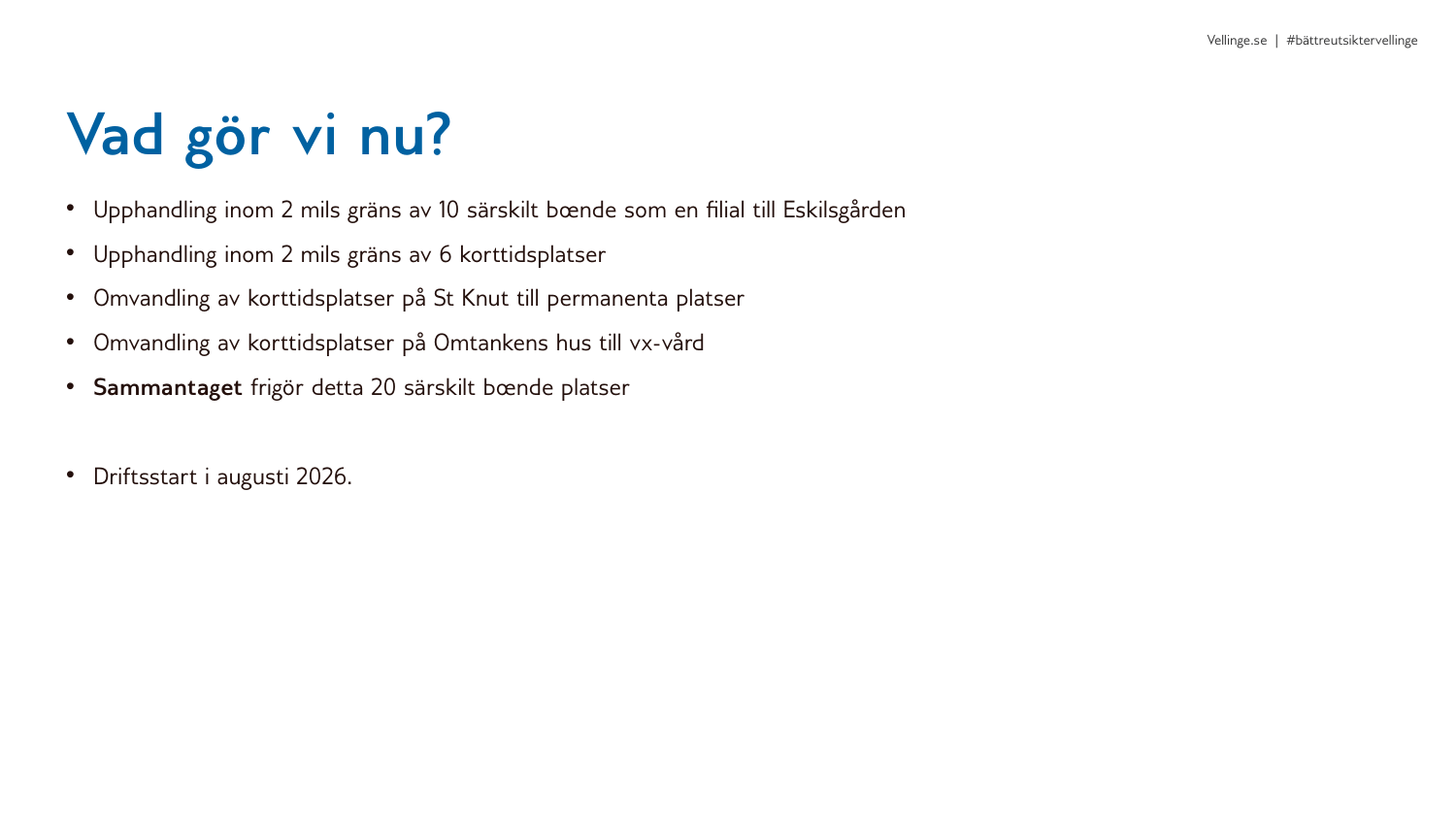

Vad gör vi nu?
Upphandling inom 2 mils gräns av 10 särskilt boende som en filial till Eskilsgården
Upphandling inom 2 mils gräns av 6 korttidsplatser
Omvandling av korttidsplatser på St Knut till permanenta platser
Omvandling av korttidsplatser på Omtankens hus till vx-vård
Sammantaget frigör detta 20 särskilt boende platser

Driftsstart i augusti 2026.